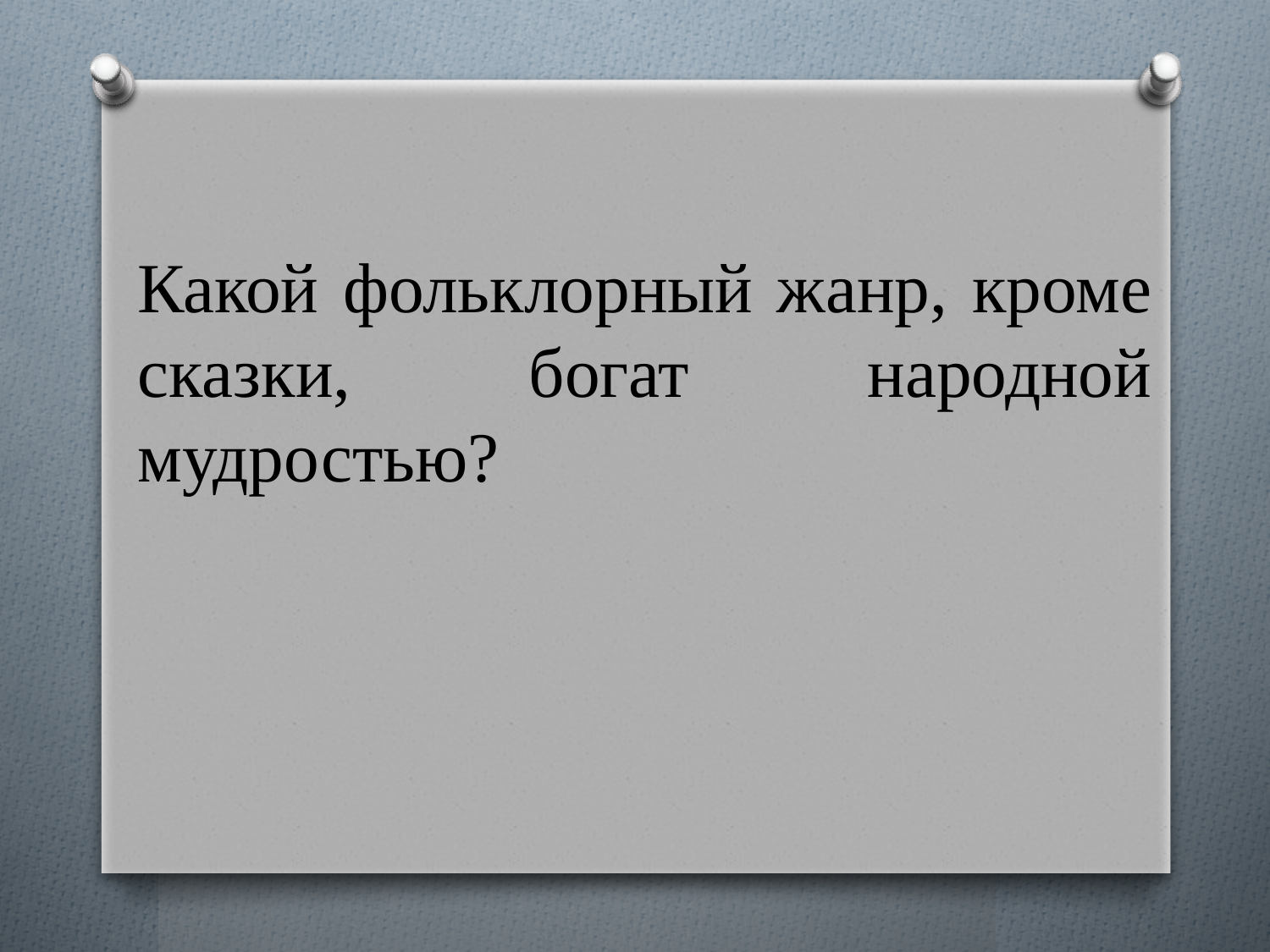

Какой фольклорный жанр, кроме сказки, богат народной мудростью?